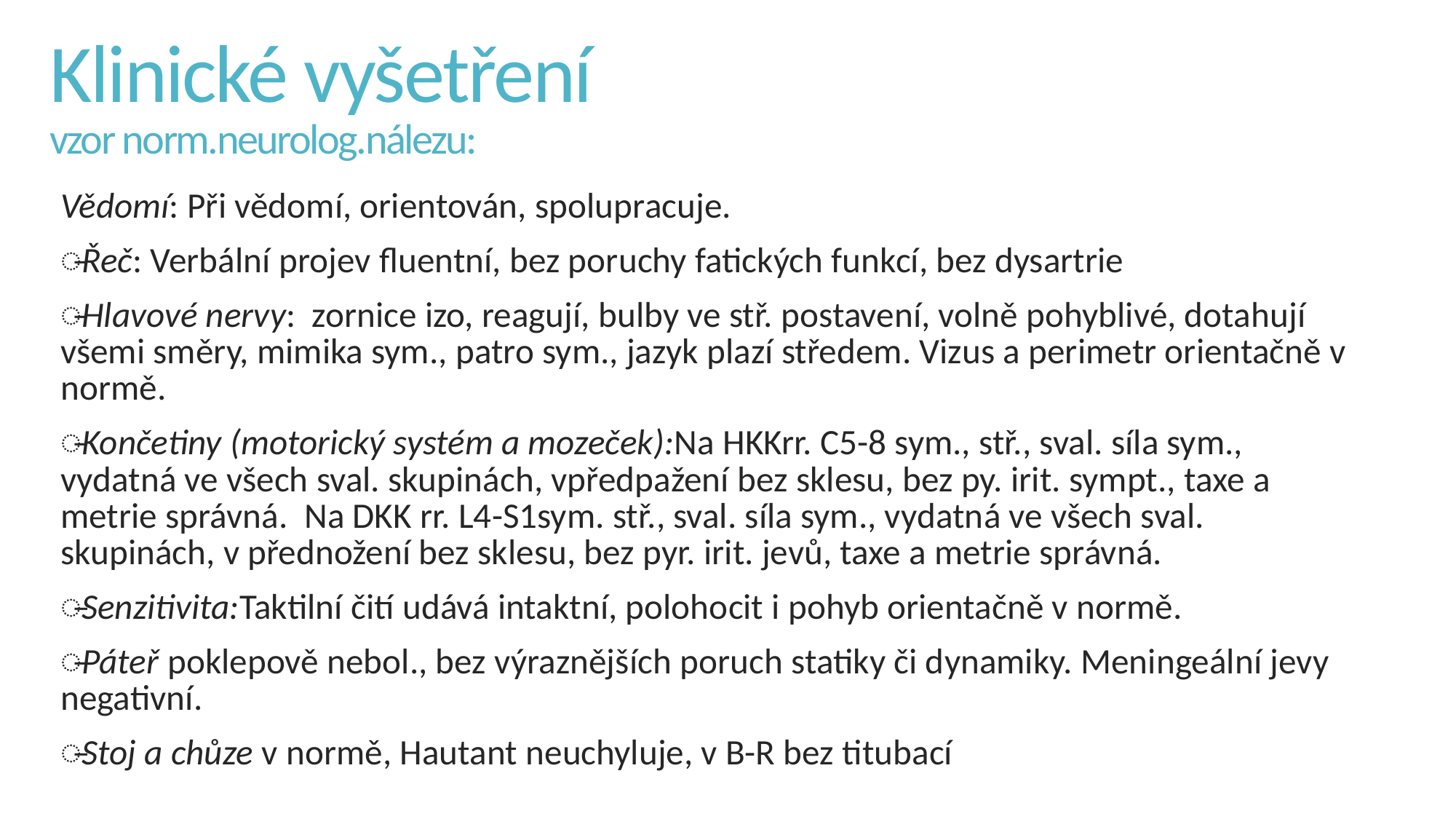

# Klinické vyšetření vzor norm.neurolog.nálezu:
Vědomí: Při vědomí, orientován, spolupracuje.
̶Řeč: Verbální projev fluentní, bez poruchy fatických funkcí, bez dysartrie
̶Hlavové nervy:  zornice izo, reagují, bulby ve stř. postavení, volně pohyblivé, dotahují všemi směry, mimika sym., patro sym., jazyk plazí středem. Vizus a perimetr orientačně v normě.
̶Končetiny (motorický systém a mozeček):Na HKKrr. C5-8 sym., stř., sval. síla sym., vydatná ve všech sval. skupinách, vpředpažení bez sklesu, bez py. irit. sympt., taxe a metrie správná.  Na DKK rr. L4-S1sym. stř., sval. síla sym., vydatná ve všech sval. skupinách, v přednožení bez sklesu, bez pyr. irit. jevů, taxe a metrie správná.
̶Senzitivita:Taktilní čití udává intaktní, polohocit i pohyb orientačně v normě.
̶Páteř poklepově nebol., bez výraznějších poruch statiky či dynamiky. Meningeální jevy negativní.
̶Stoj a chůze v normě, Hautant neuchyluje, v B-R bez titubací